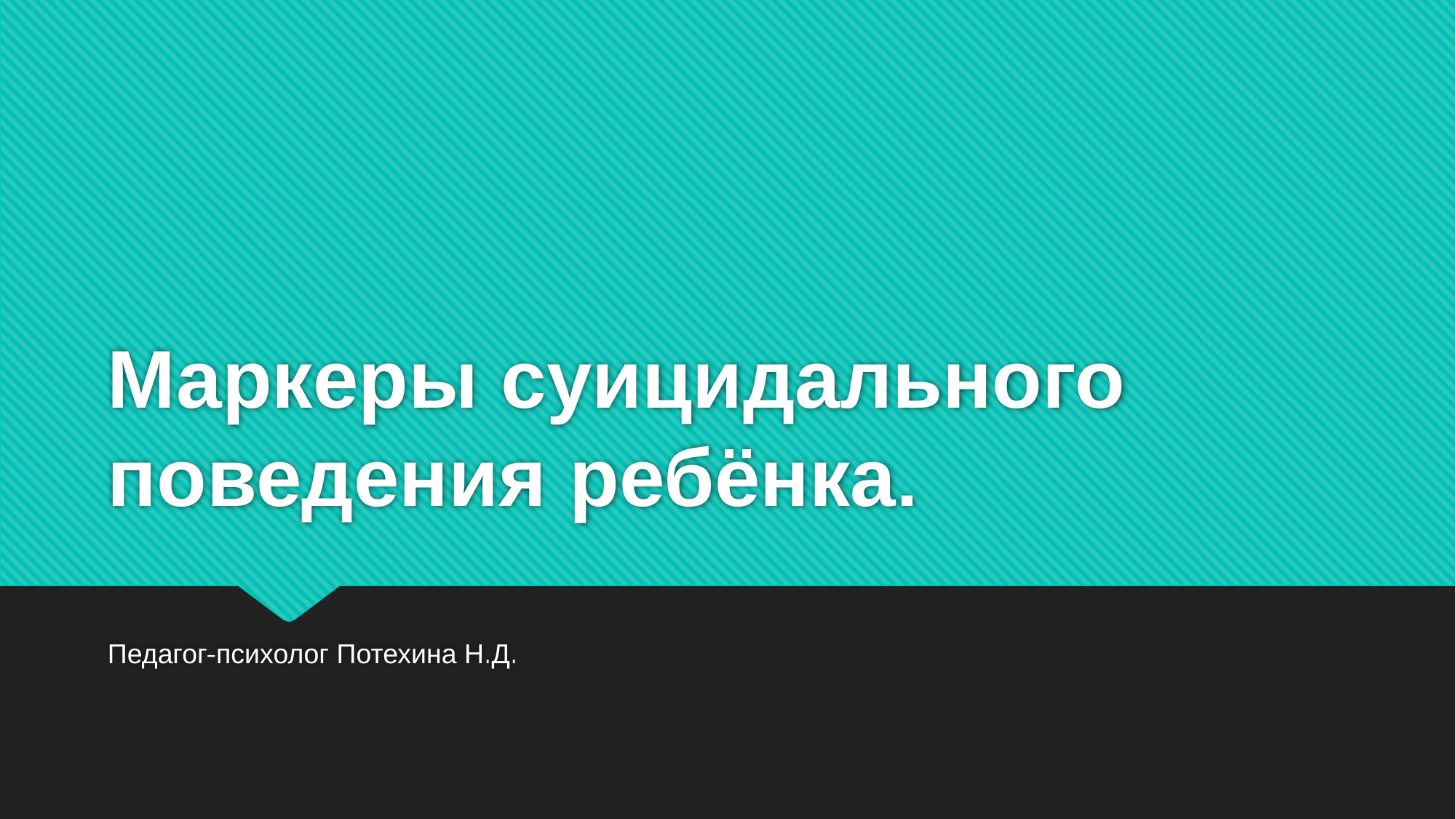

# Маркеры суицидального поведения ребёнка.
Педагог-психолог Потехина Н.Д.